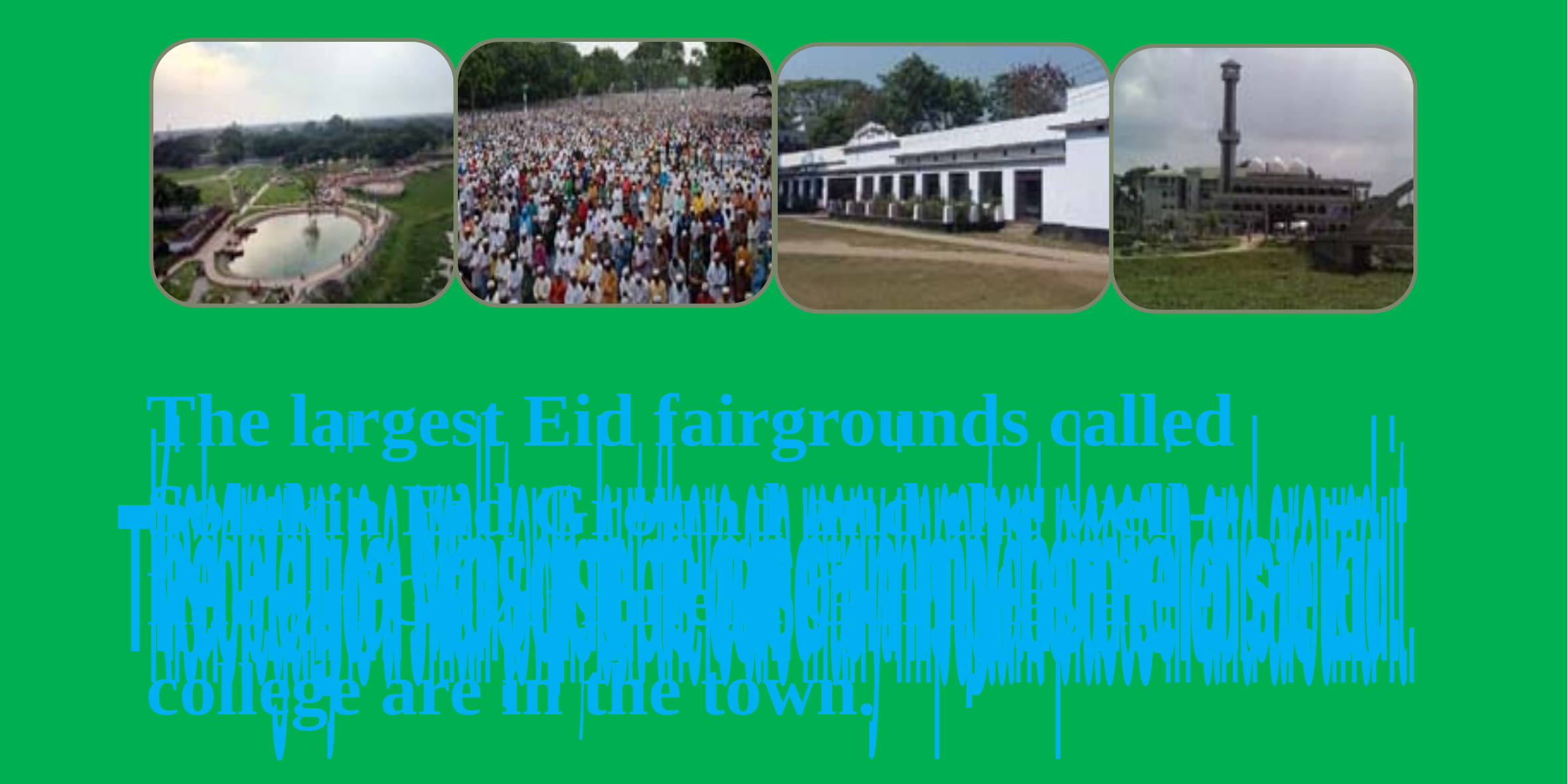

The largest Eid fairgrounds called Solakia Eid Ground and the well-known Government Gurudayal college are in the town.
Kishoreganj is a small town, but there are many important places in and around it.
People from many districts come to this place to celebrate Eid.
The Pagla Mosque is also in my home district.